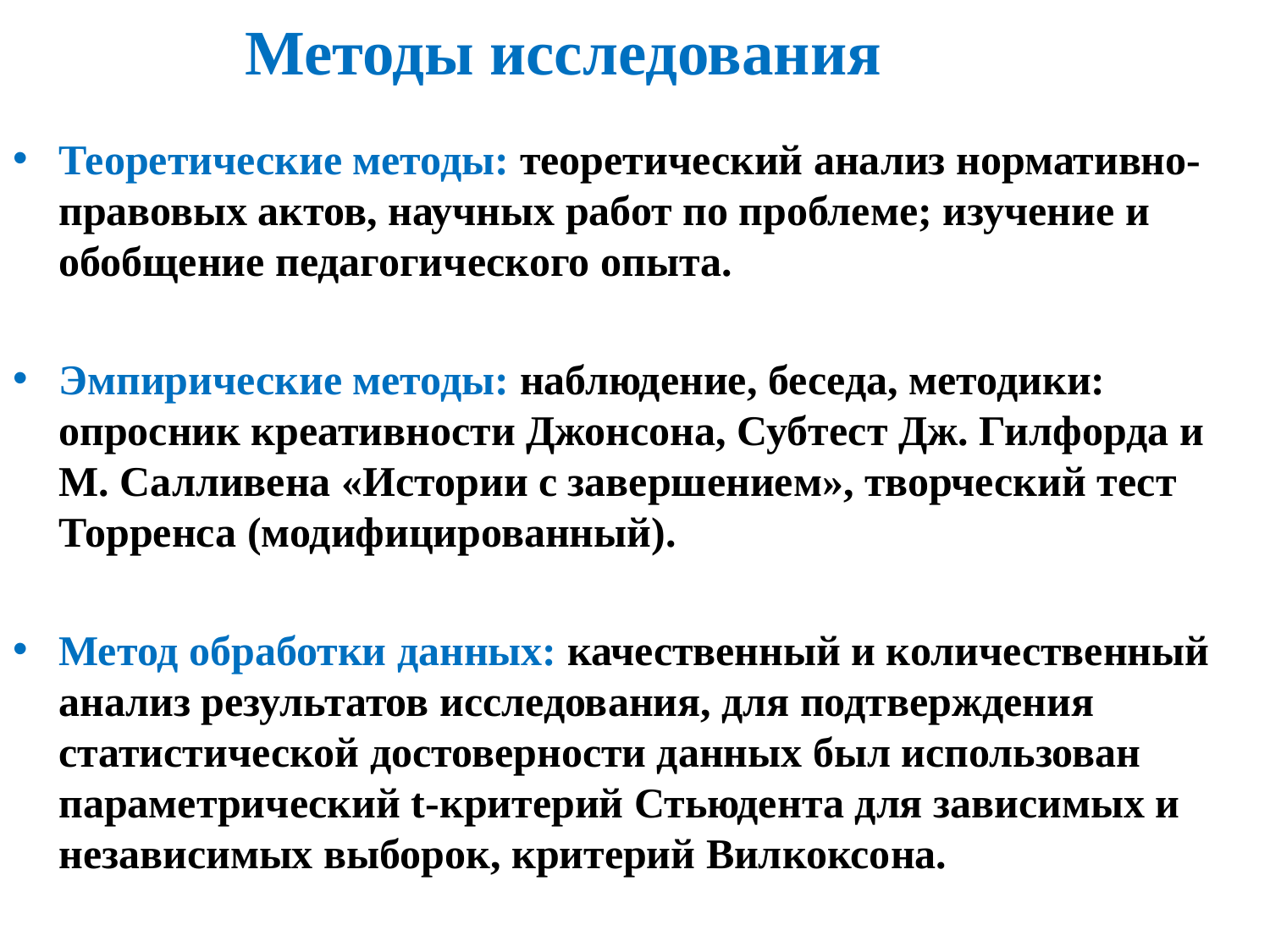

# Методы исследования
Теоретические методы: теоретический анализ нормативно-правовых актов, научных работ по проблеме; изучение и обобщение педагогического опыта.

Эмпирические методы: наблюдение, беседа, методики: опросник креативности Джонсона, Субтест Дж. Гилфорда и М. Салливена «Истории с завершением», творческий тест Торренса (модифицированный).

Метод обработки данных: качественный и количественный анализ результатов исследования, для подтверждения статистической достоверности данных был использован параметрический t-критерий Стьюдента для зависимых и независимых выборок, критерий Вилкоксона.